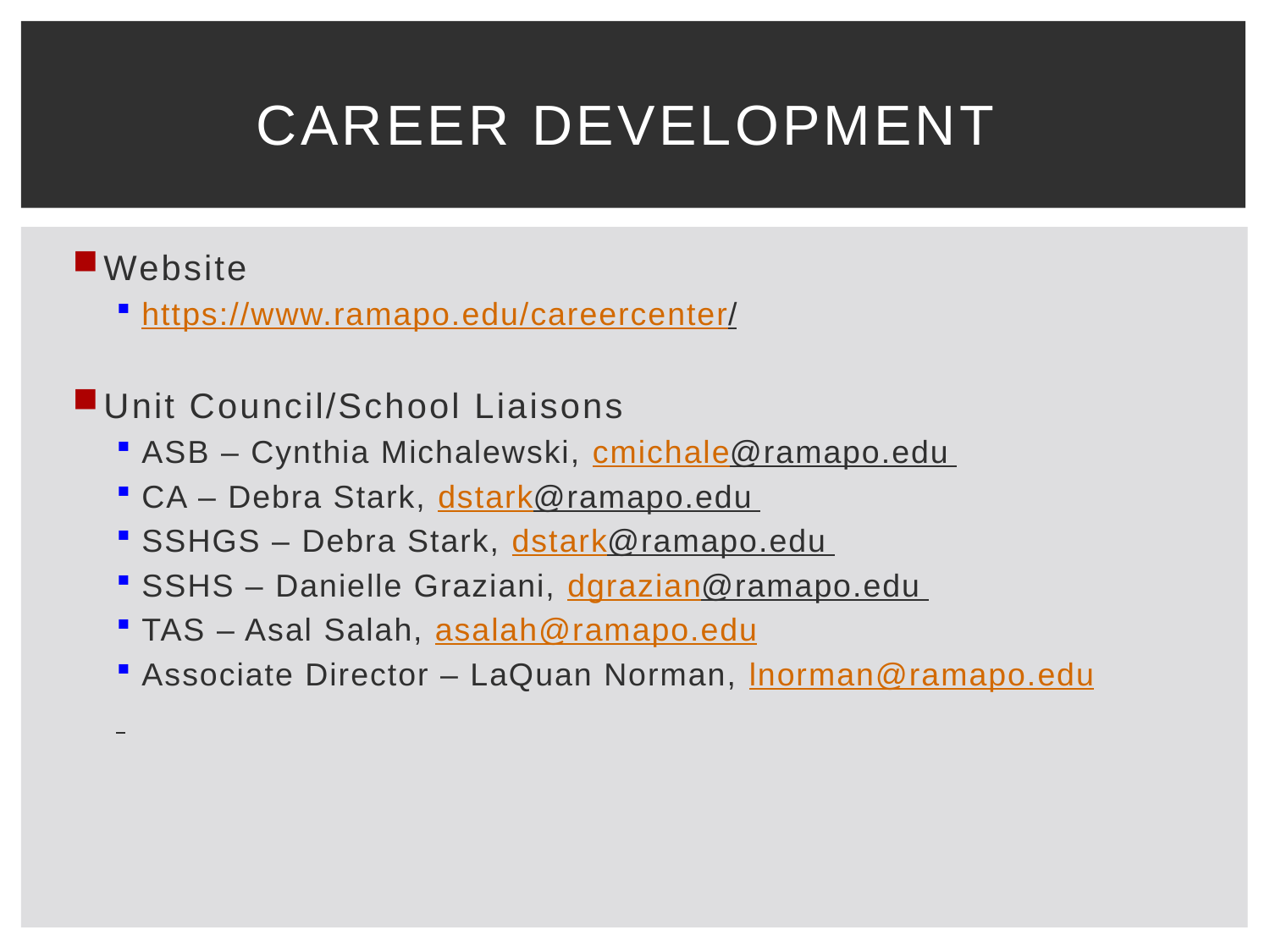

# Career development
Website
https://www.ramapo.edu/careercenter/

Unit Council/School Liaisons
ASB – Cynthia Michalewski, cmichale@ramapo.edu
CA – Debra Stark, dstark@ramapo.edu
SSHGS – Debra Stark, dstark@ramapo.edu
SSHS – Danielle Graziani, dgrazian@ramapo.edu
TAS – Asal Salah, asalah@ramapo.edu
Associate Director – LaQuan Norman, lnorman@ramapo.edu